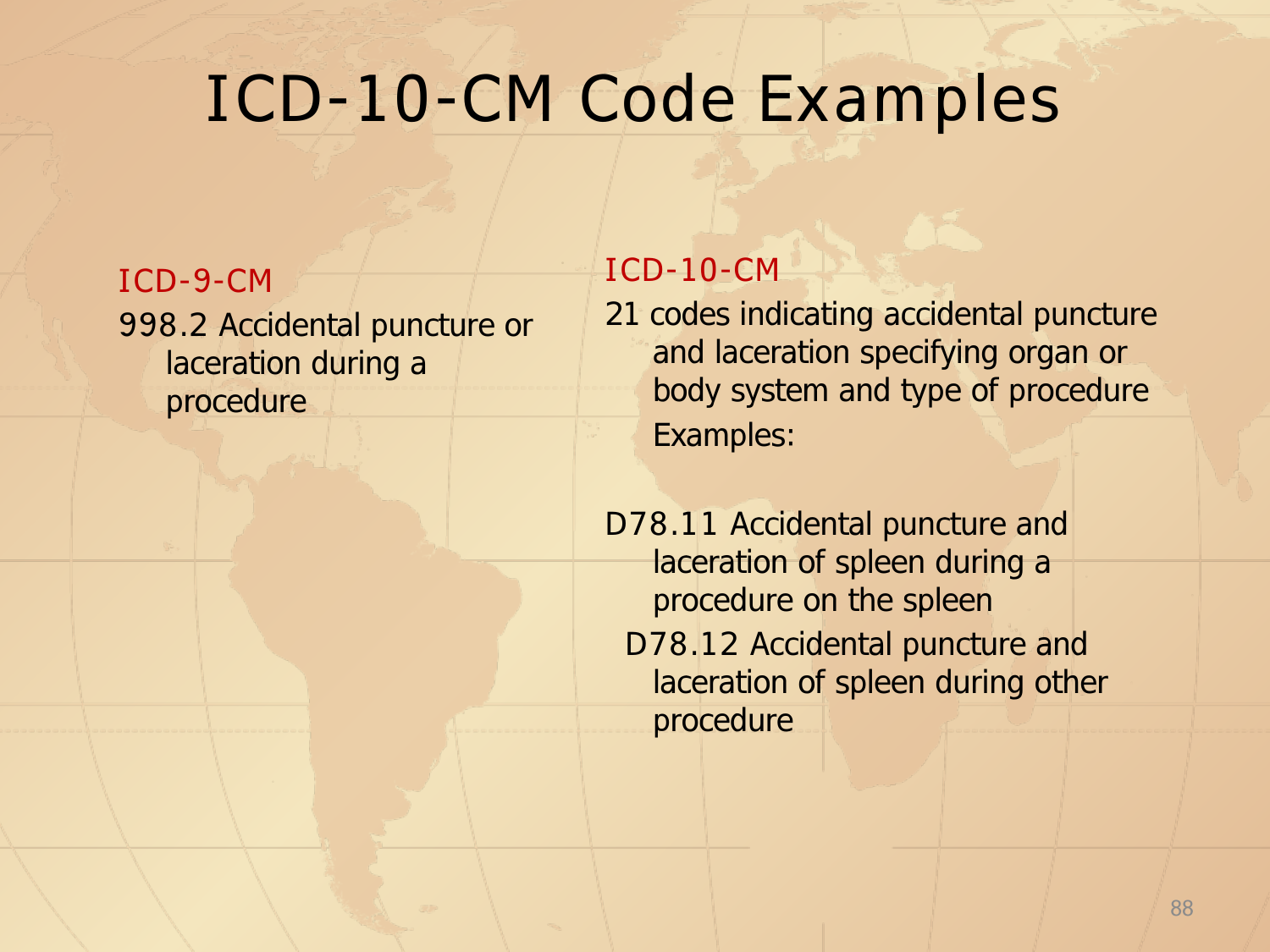

# ICD-10-CM Code Examples
ICD-10-CM
21 codes indicating accidental puncture and laceration specifying organ or body system and type of procedure
	Examples:

D78.11 Accidental puncture and laceration of spleen during a procedure on the spleen
  D78.12 Accidental puncture and laceration of spleen during other procedure
ICD-9-CM
998.2 Accidental puncture or laceration during a procedure

88